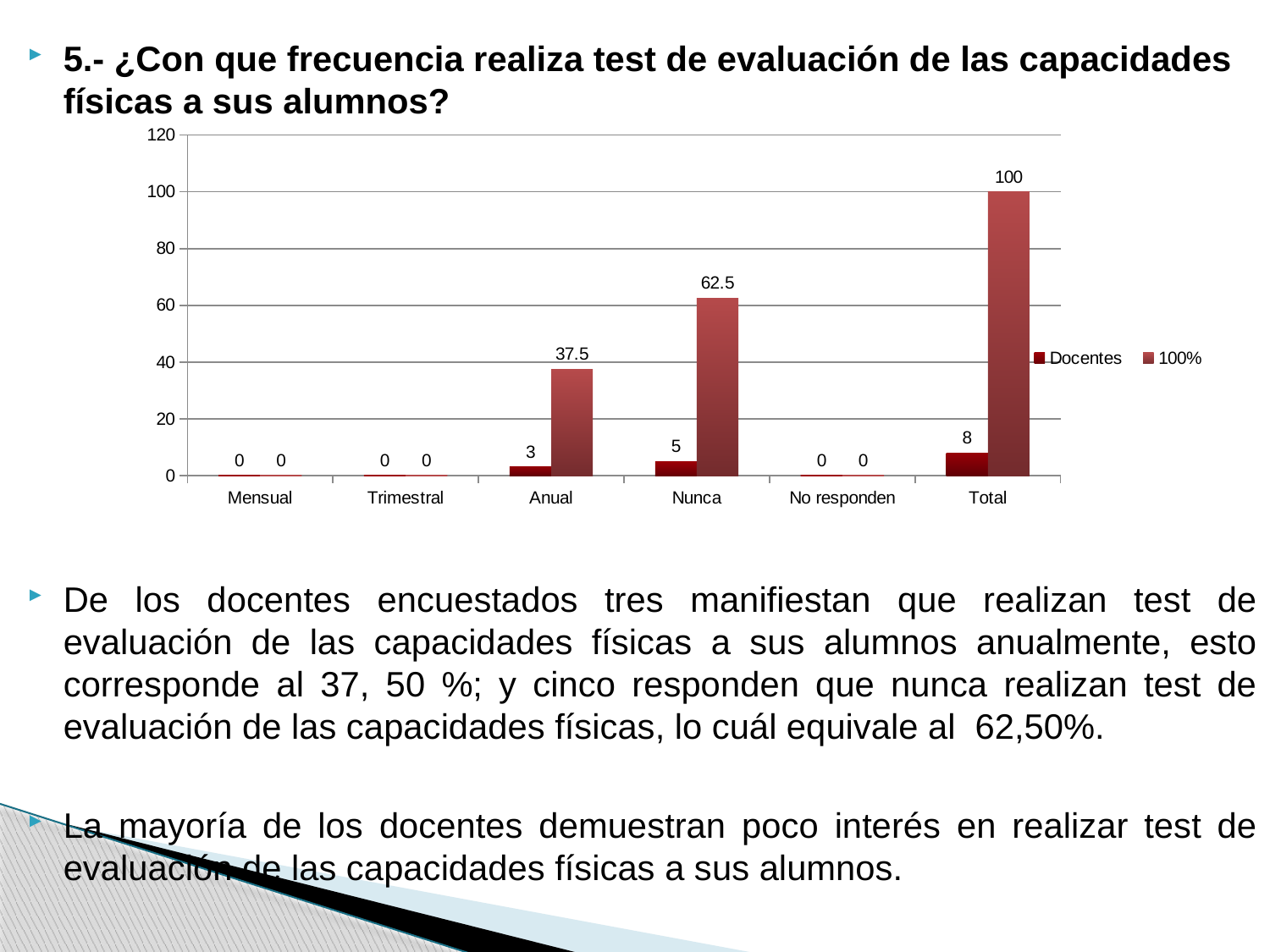

5.- ¿Con que frecuencia realiza test de evaluación de las capacidades físicas a sus alumnos?

De los docentes encuestados tres manifiestan que realizan test de evaluación de las capacidades físicas a sus alumnos anualmente, esto corresponde al 37, 50 %; y cinco responden que nunca realizan test de evaluación de las capacidades físicas, lo cuál equivale al  62,50%.

La mayoría de los docentes demuestran poco interés en realizar test de evaluación de las capacidades físicas a sus alumnos.

### Chart

| Category | Docentes | 100% |
|---|---|---|
| Mensual | 0.0 | 0.0 |
| Trimestral | 0.0 | 0.0 |
| Anual | 3.0 | 37.5 |
| Nunca | 5.0 | 62.5 |
| No responden | 0.0 | 0.0 |
| Total | 8.0 | 100.0 |